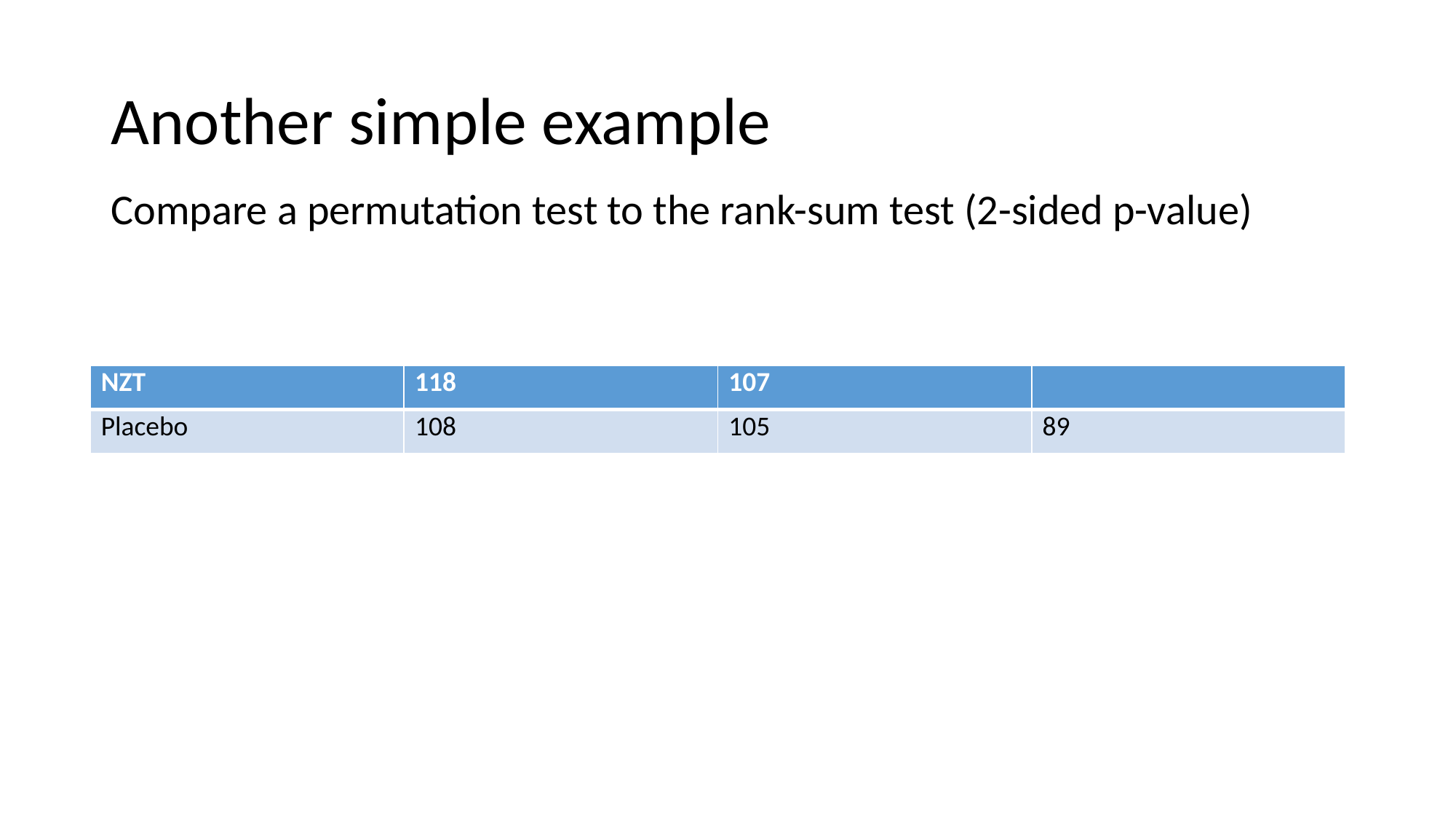

# Another simple example
Compare a permutation test to the rank-sum test (2-sided p-value)
| NZT | 118 | 107 |  |
| --- | --- | --- | --- |
| Placebo | 108 | 105 | 89 |